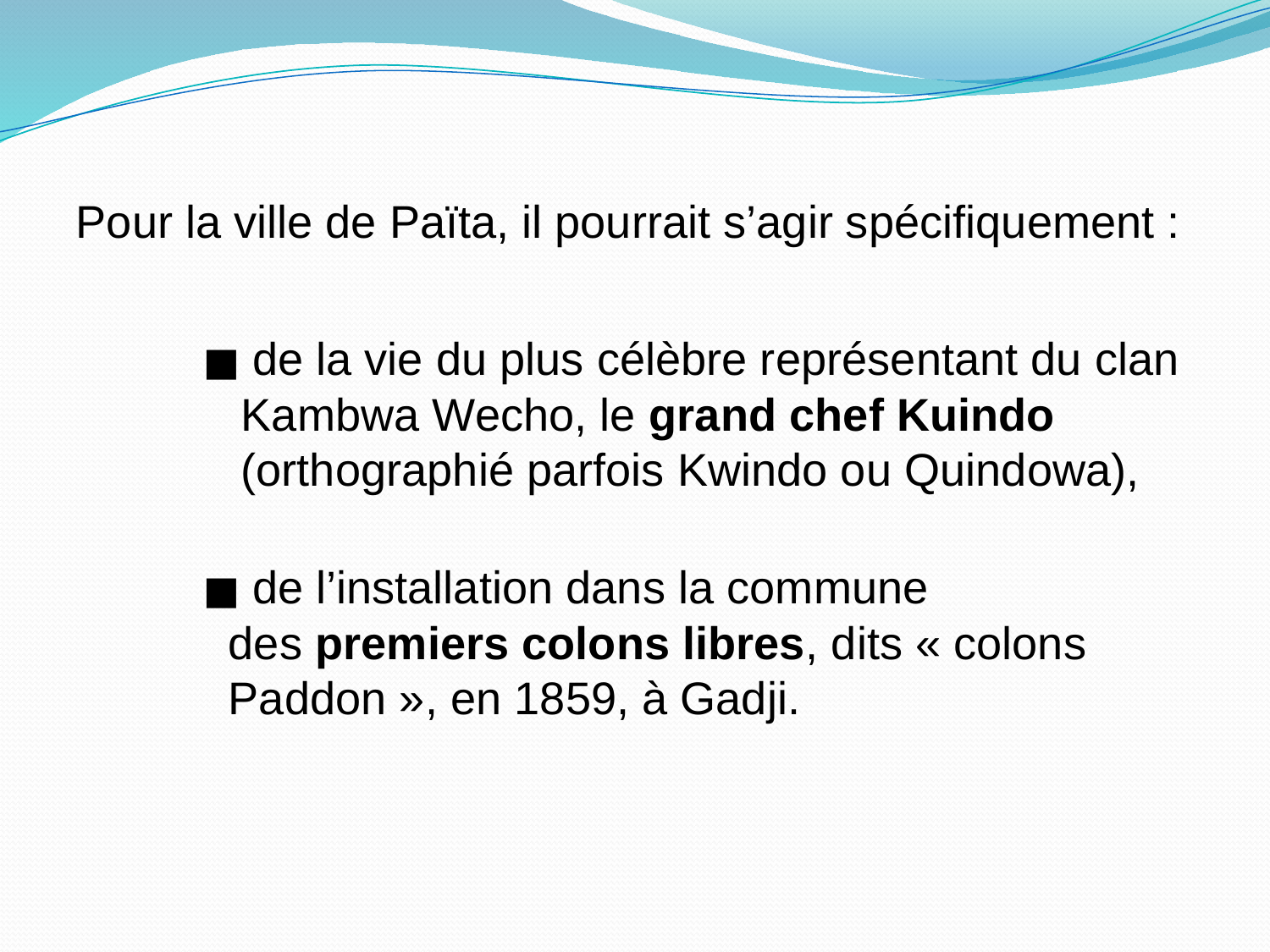

#
Pour la ville de Païta, il pourrait s’agir spécifiquement :

	■ de la vie du plus célèbre représentant du clan 	   Kambwa Wecho, le grand chef Kuindo 	   	   (orthographié parfois Kwindo ou Quindowa),

	■ de l’installation dans la commune               	  des premiers colons libres, dits « colons 	  Paddon », en 1859, à Gadji.